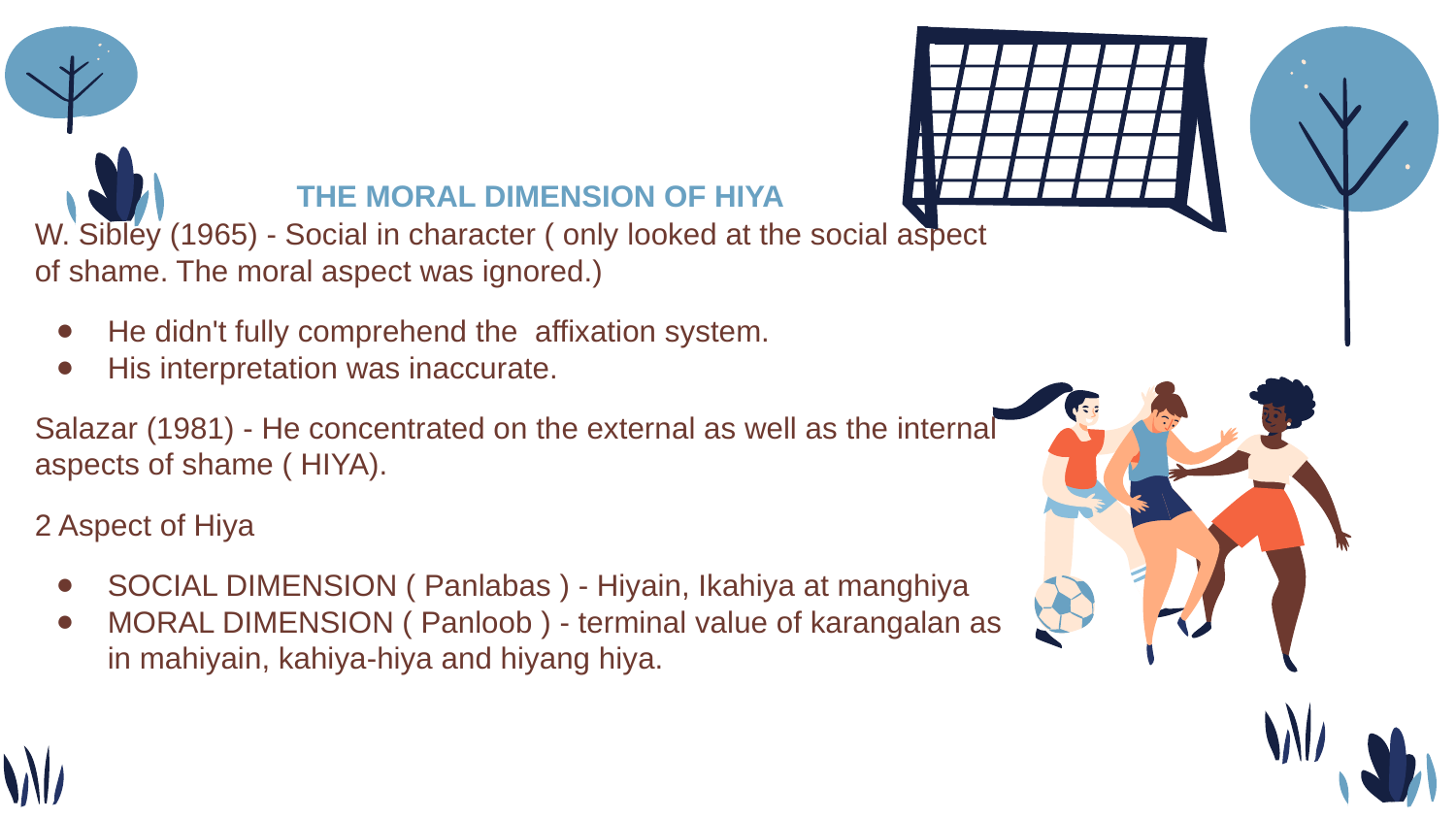

# THE MORAL DIMENSION OF HIYA

W. Sibley (1965) - Social in character ( only looked at the social aspect of shame. The moral aspect was ignored.)
He didn't fully comprehend the  affixation system.
His interpretation was inaccurate.
Salazar (1981) - He concentrated on the external as well as the internal aspects of shame ( HIYA).
2 Aspect of Hiya
SOCIAL DIMENSION ( Panlabas ) - Hiyain, Ikahiya at manghiya
MORAL DIMENSION ( Panloob ) - terminal value of karangalan as in mahiyain, kahiya-hiya and hiyang hiya.